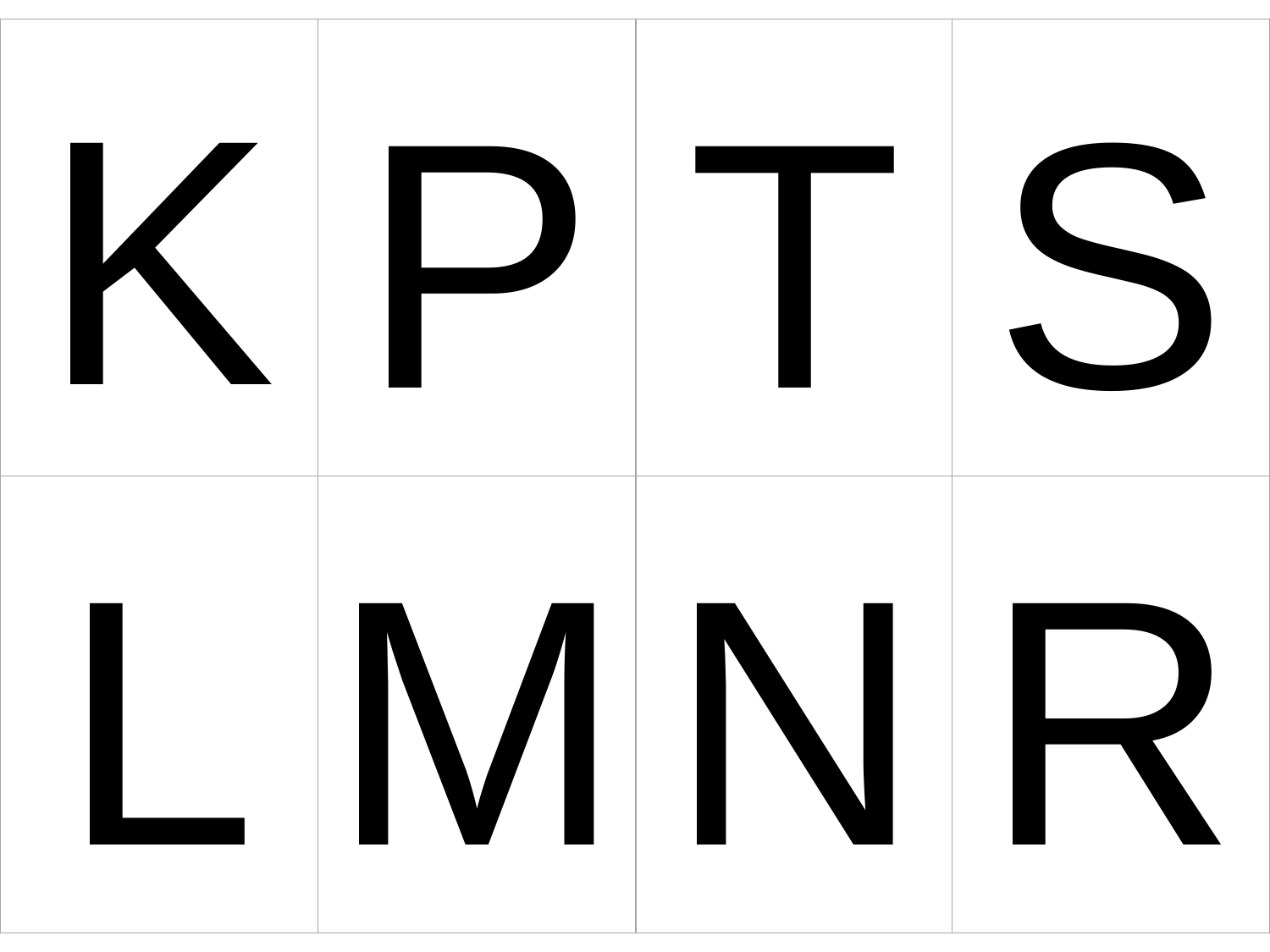

K

P

T

S

L

M

N

R